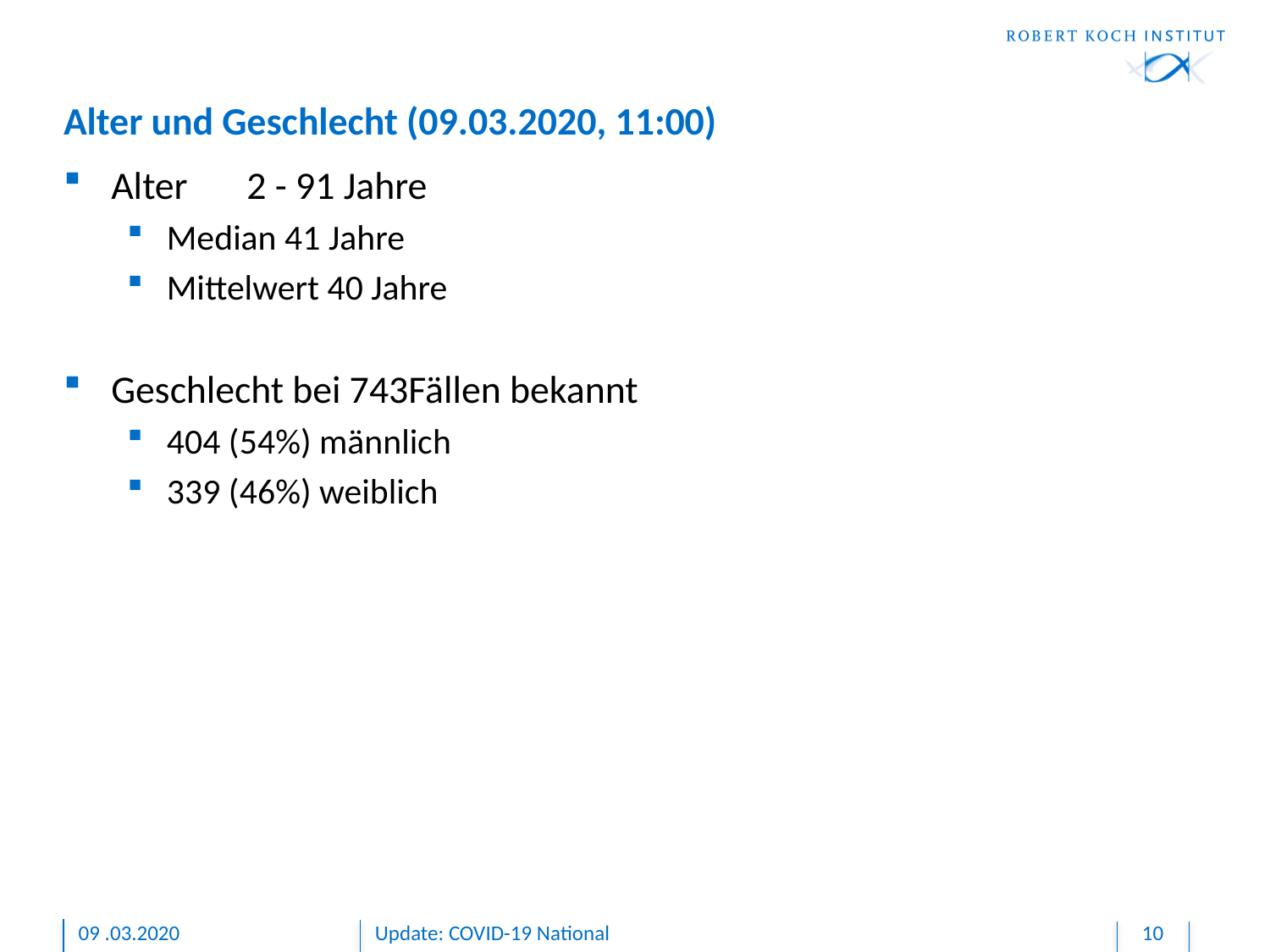

# Alter und Geschlecht (09.03.2020, 11:00)
Alter	 2 - 91 Jahre
Median 41 Jahre
Mittelwert 40 Jahre

Geschlecht bei 743Fällen bekannt
404 (54%) männlich
339 (46%) weiblich

09 .03.2020
Update: COVID-19 National
10